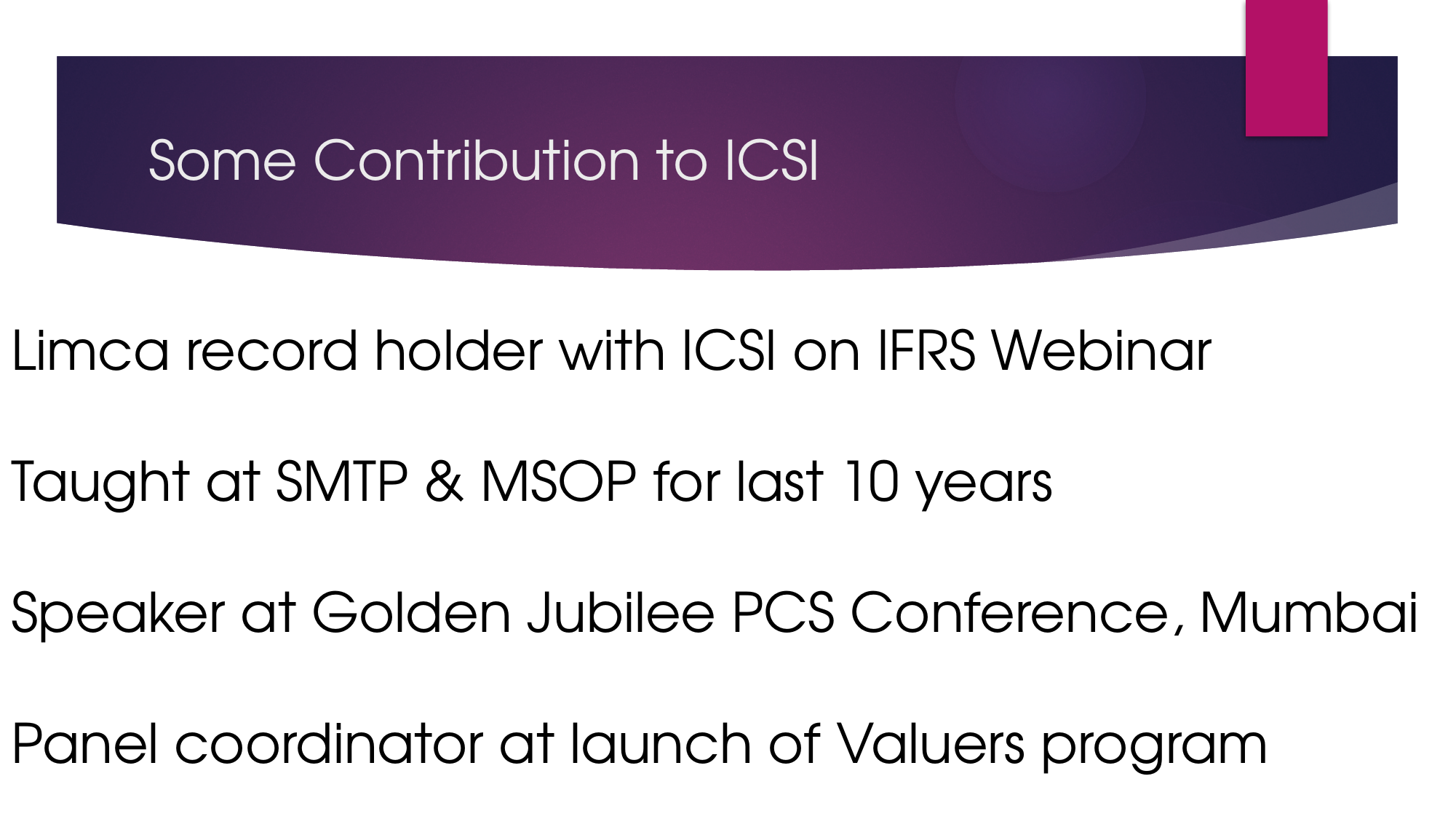

Limca record holder with ICSI on IFRS Webinar
Taught at SMTP & MSOP for last 10 years
Speaker at Golden Jubilee PCS Conference, Mumbai
Panel coordinator at launch of Valuers program
# Some Contribution to ICSI